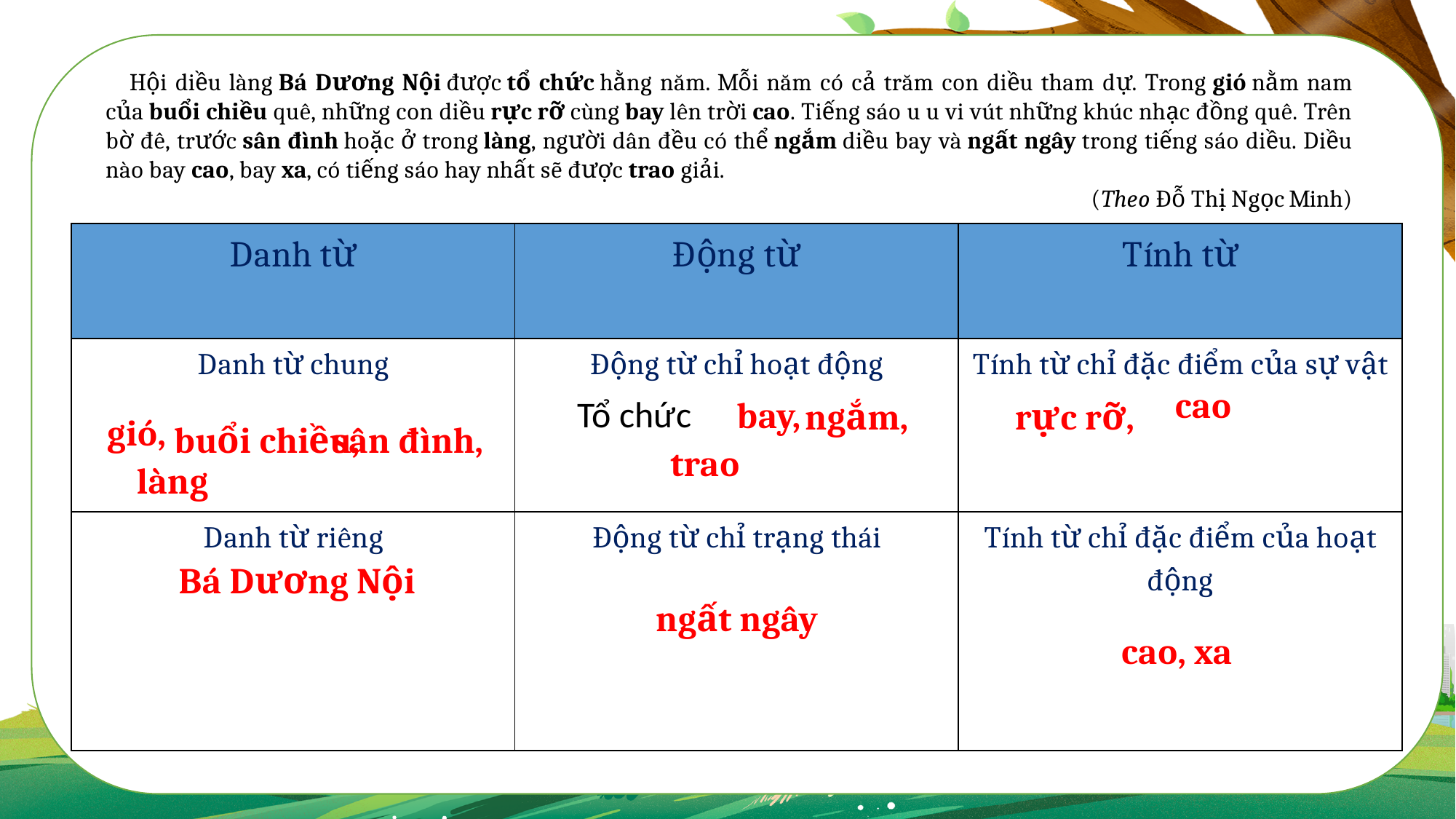

Hội diều làng Bá Dương Nội được tổ chức hằng năm. Mỗi năm có cả trăm con diều tham dự. Trong gió nằm nam của buổi chiều quê, những con diều rực rỡ cùng bay lên trời cao. Tiếng sáo u u vi vút những khúc nhạc đồng quê. Trên bờ đê, trước sân đình hoặc ở trong làng, người dân đều có thể ngắm diều bay và ngất ngây trong tiếng sáo diều. Diều nào bay cao, bay xa, có tiếng sáo hay nhất sẽ được trao giải.
(Theo Đỗ Thị Ngọc Minh)
| Danh từ | Động từ | Tính từ |
| --- | --- | --- |
| Danh từ chung | Động từ chỉ hoạt động | Tính từ chỉ đặc điểm của sự vật |
| Danh từ riêng | Động từ chỉ trạng thái | Tính từ chỉ đặc điểm của hoạt động |
cao
Tổ chức
bay,
ngắm,
rực rỡ,
gió,
buổi chiều,
sân đình,
trao
làng
Bá Dương Nội
ngất ngây
cao, xa